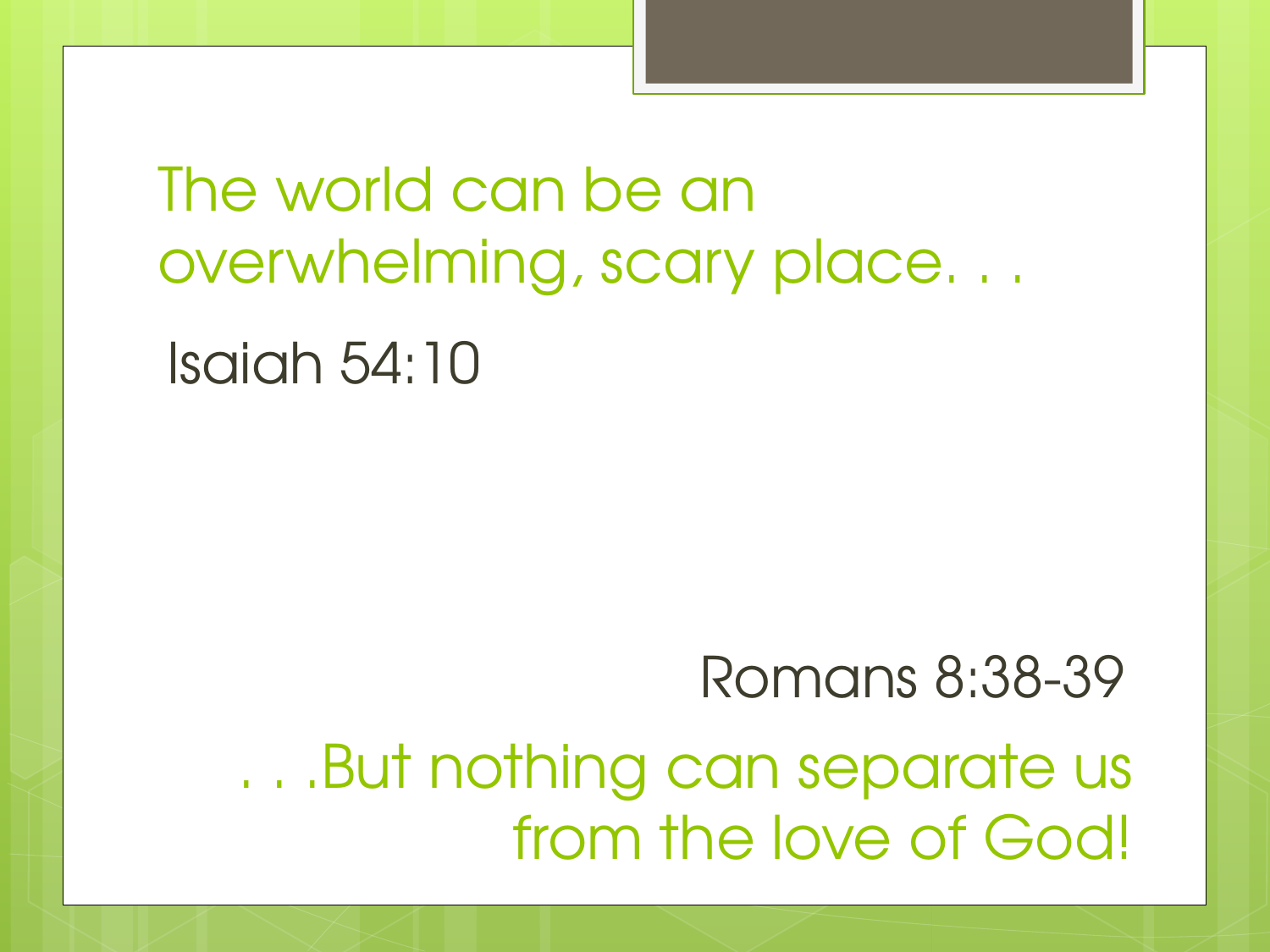

# The world can be an overwhelming, scary place. . .
Isaiah 54:10
Romans 8:38-39
. . .But nothing can separate us from the love of God!